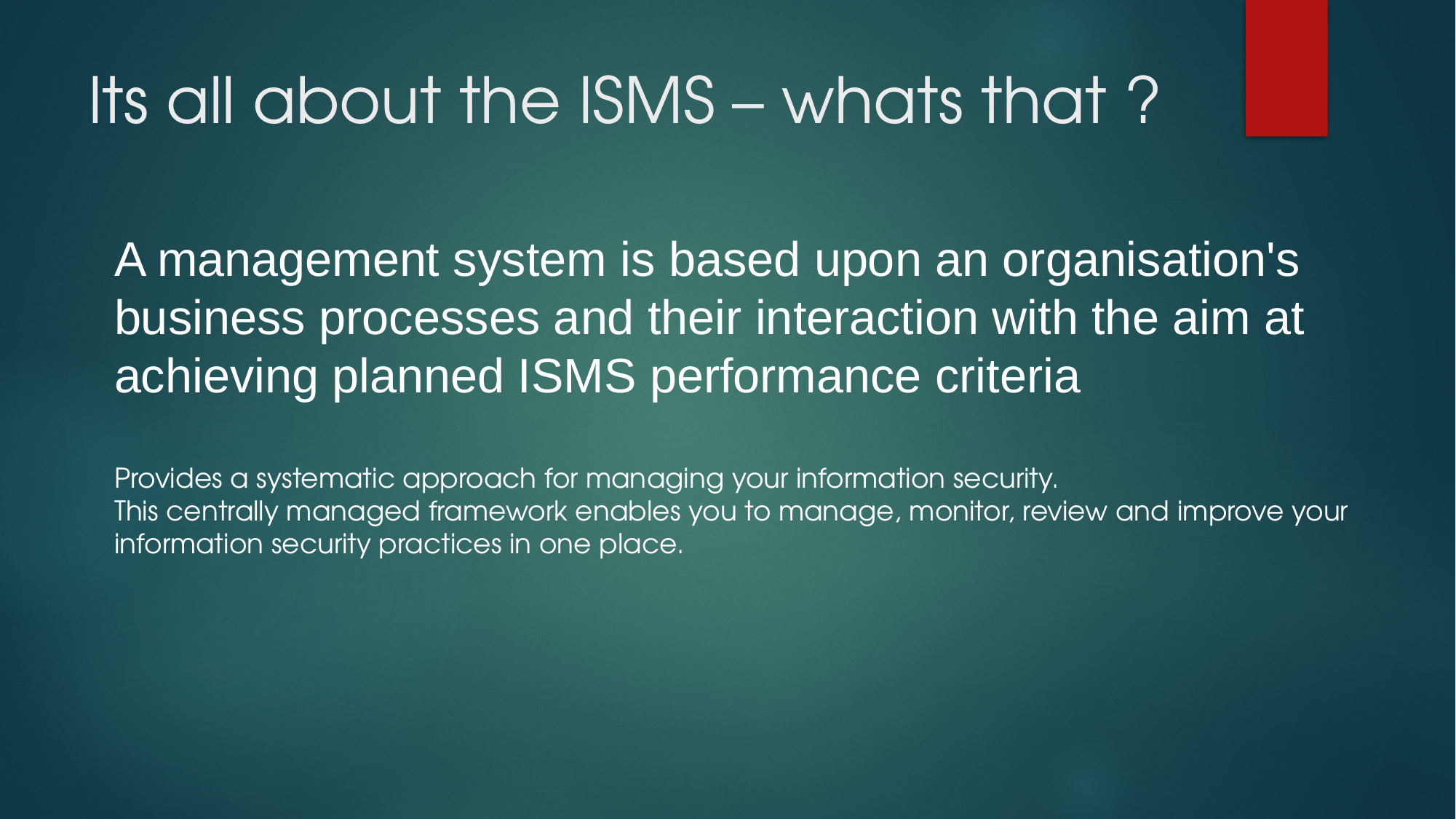

# Its all about the ISMS – whats that ?
A management system is based upon an organisation's business processes and their interaction with the aim at achieving planned ISMS performance criteria

Provides a systematic approach for managing your information security.
This centrally managed framework enables you to manage, monitor, review and improve your information security practices in one place.